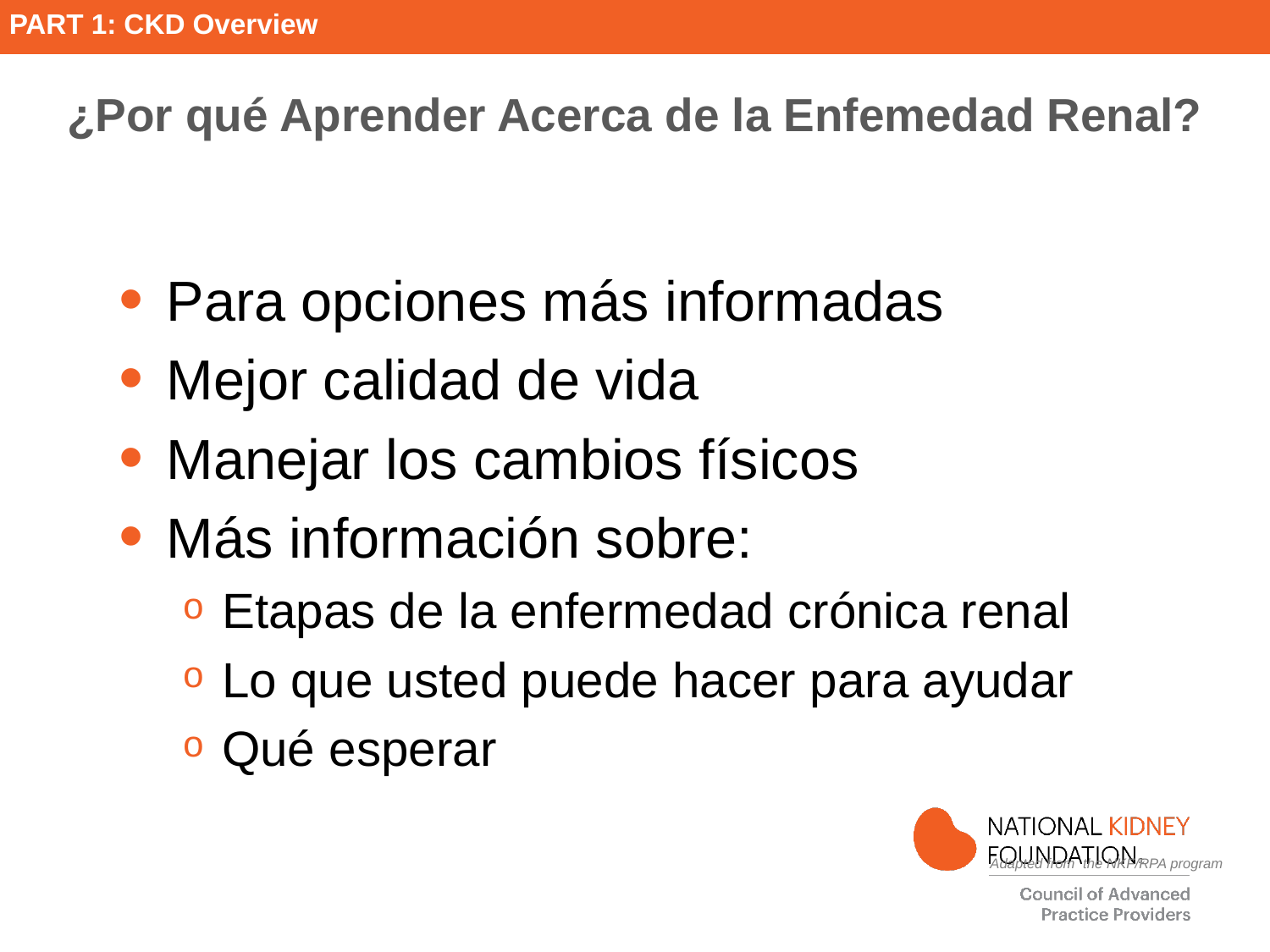

# ¿Por qué Aprender Acerca de la Enfemedad Renal?
Para opciones más informadas
Mejor calidad de vida
Manejar los cambios físicos
Más información sobre:
Etapas de la enfermedad crónica renal
Lo que usted puede hacer para ayudar
Qué esperar